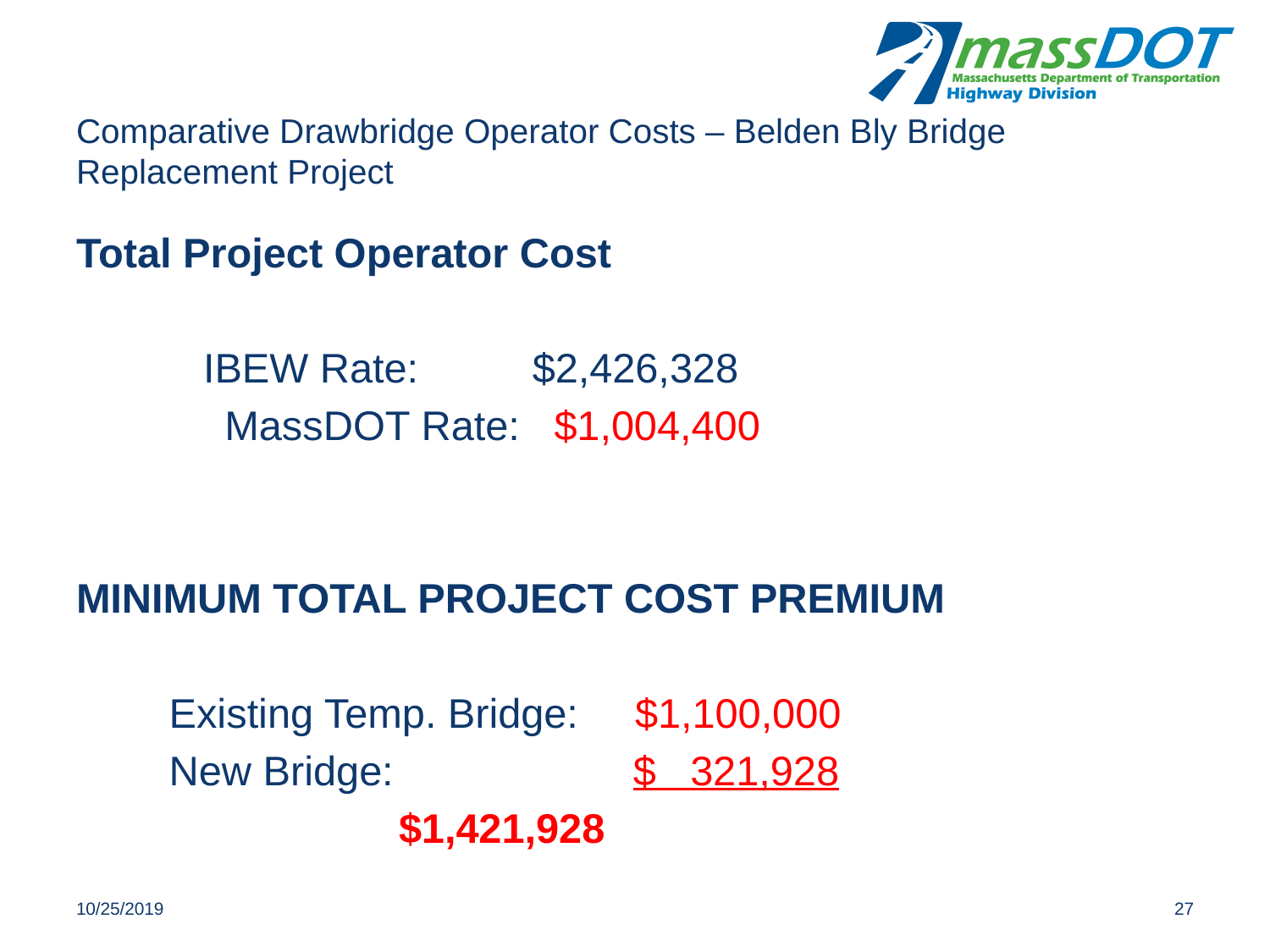

# Comparative Drawbridge Operator Costs – Belden Bly Bridge Replacement Project
Total Project Operator Cost

		   IBEW Rate:          $2,426,328
             MassDOT Rate:   $1,004,400

MINIMUM TOTAL PROJECT COST PREMIUM

	Existing Temp. Bridge:     $1,100,000
	New Bridge:                     $   321,928
						   	            $1,421,928

10/25/2019
27